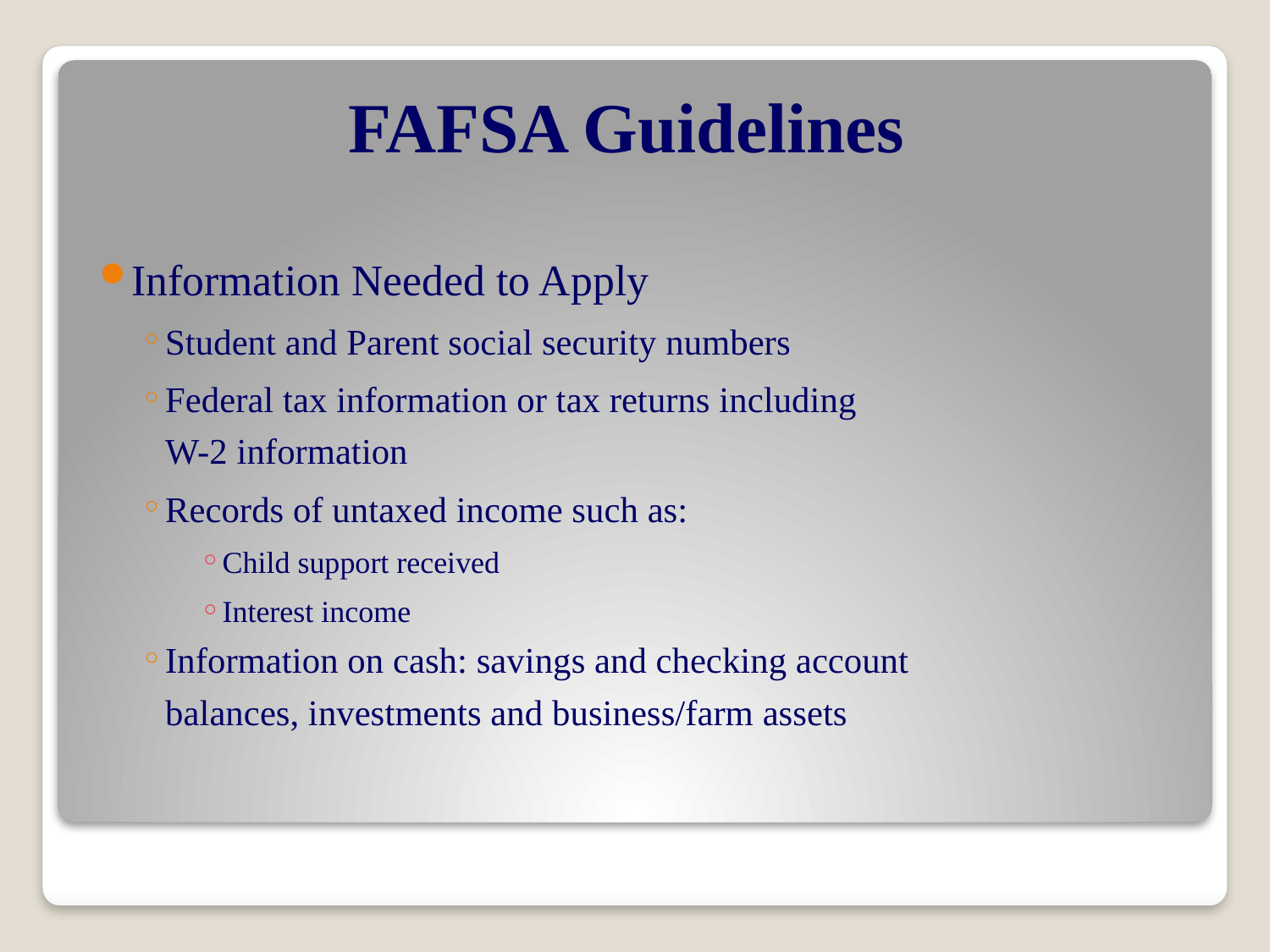

FAFSA Guidelines

Information Needed to Apply
Student and Parent social security numbers
Federal tax information or tax returns including
W-2 information
Records of untaxed income such as:
Child support received
Interest income
Information on cash: savings and checking account
balances, investments and business/farm assets